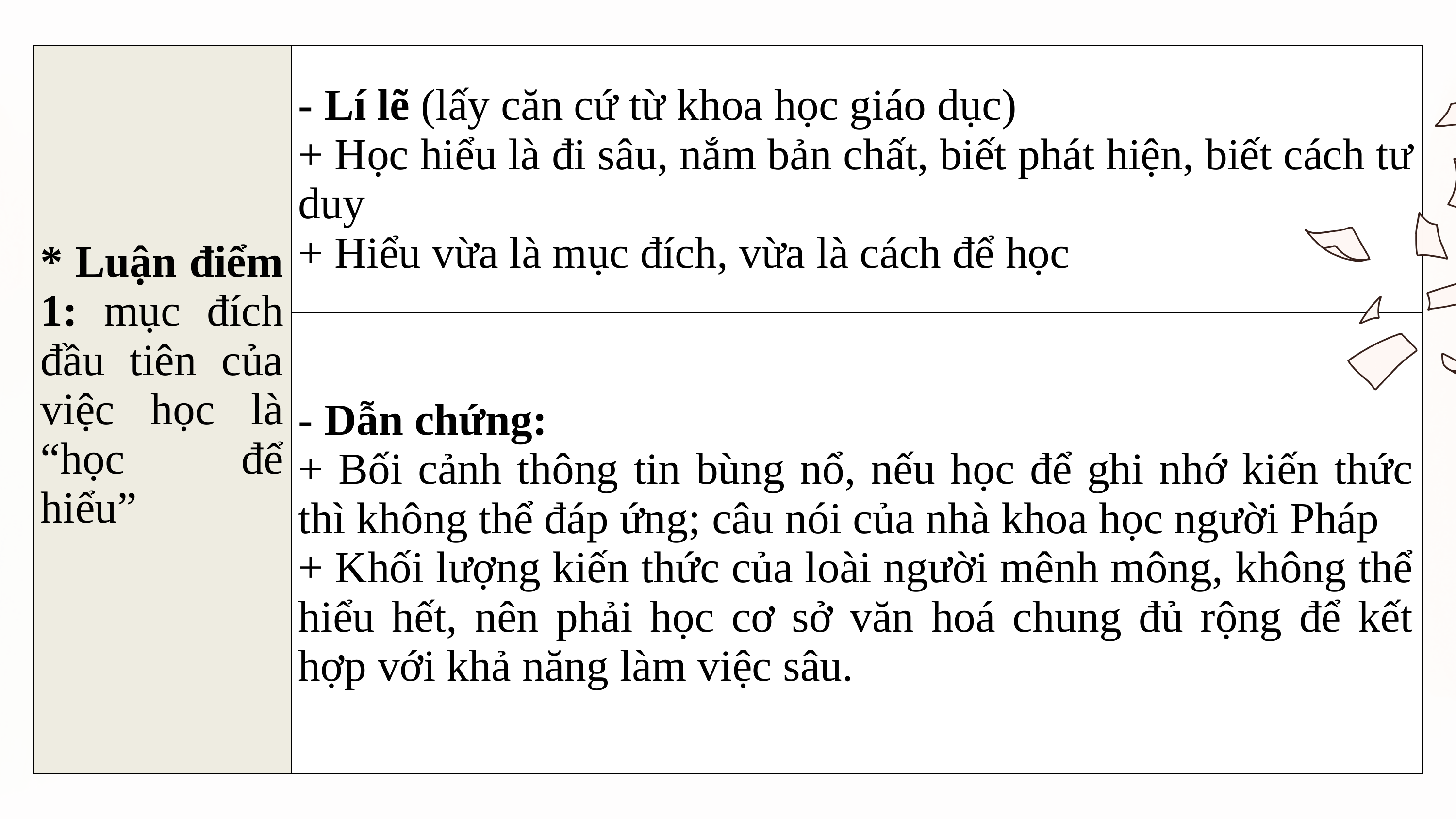

| \* Luận điểm 1: mục đích đầu tiên của việc học là “học để hiểu” | - Lí lẽ (lấy căn cứ từ khoa học giáo dục) + Học hiểu là đi sâu, nắm bản chất, biết phát hiện, biết cách tư duy + Hiểu vừa là mục đích, vừa là cách để học |
| --- | --- |
|  | - Dẫn chứng: + Bối cảnh thông tin bùng nổ, nếu học để ghi nhớ kiến thức thì không thể đáp ứng; câu nói của nhà khoa học người Pháp + Khối lượng kiến thức của loài người mênh mông, không thể hiểu hết, nên phải học cơ sở văn hoá chung đủ rộng để kết hợp với khả năng làm việc sâu. |